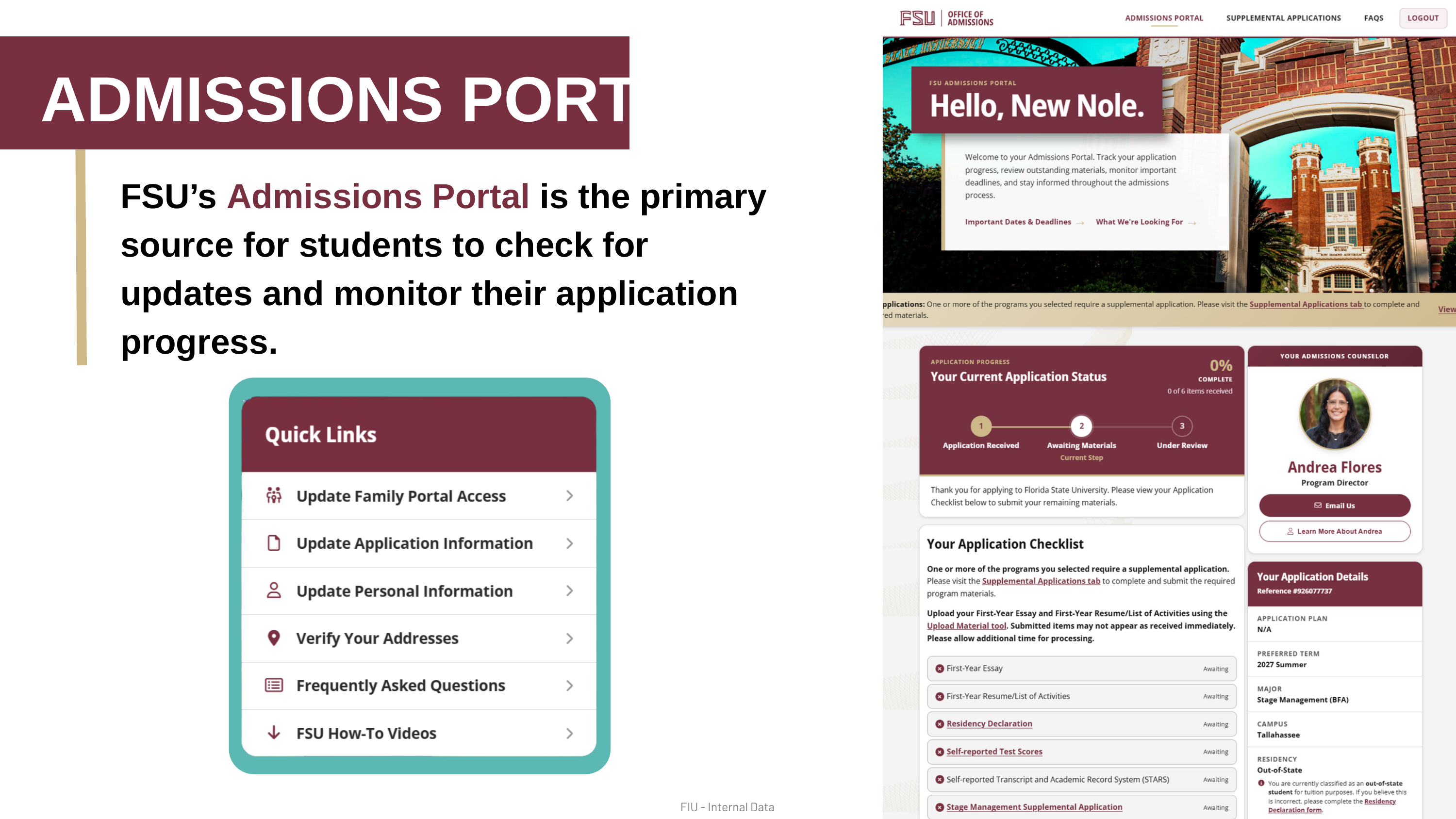

ADMISSIONS PORTAL

FSU’s Admissions Portal is the primary source for students to check for updates and monitor their application progress.